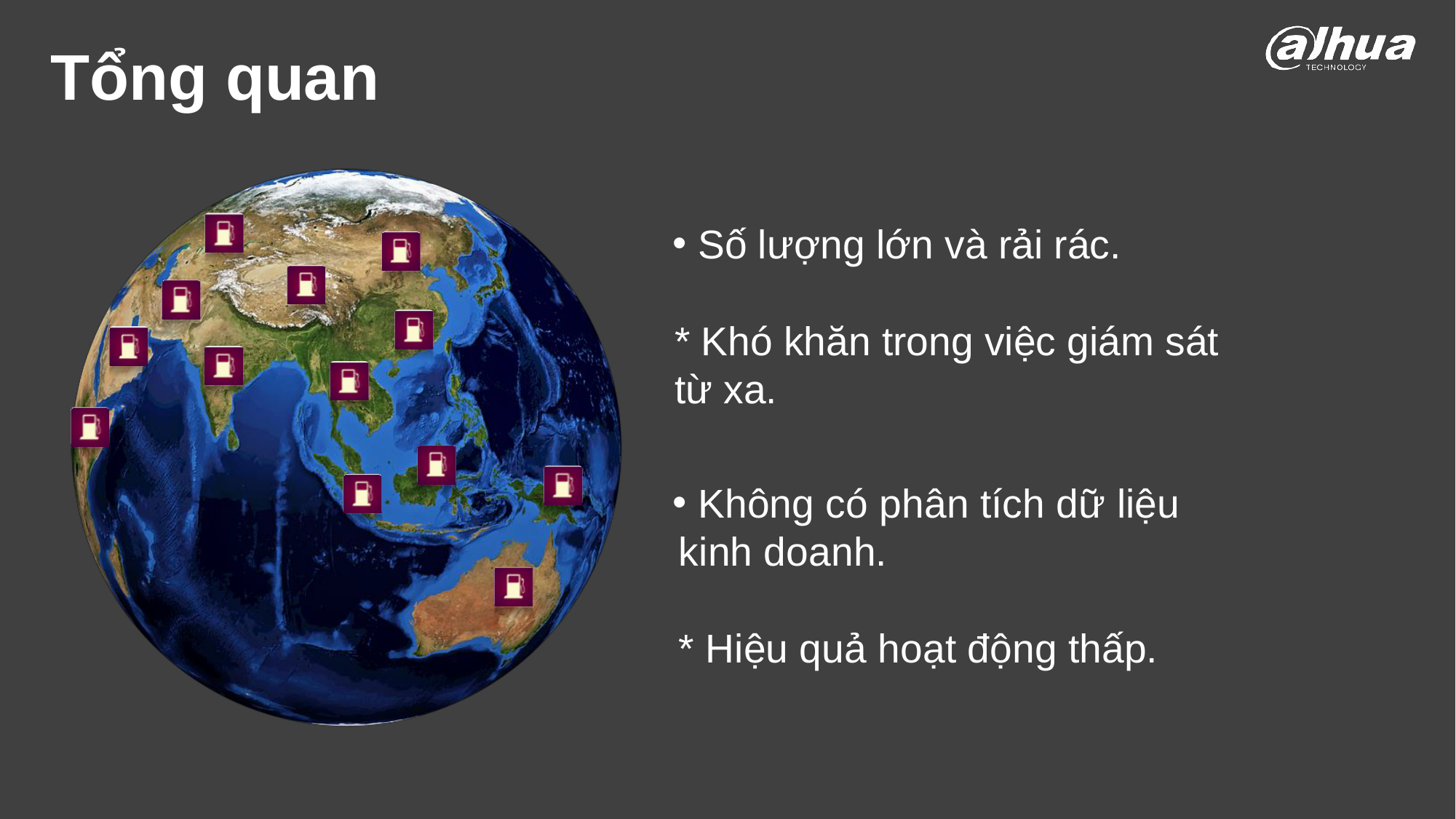

# Tổng quan

 Số lượng lớn và rải rác.

* Khó khăn trong việc giám sát từ xa.

 Không có phân tích dữ liệu kinh doanh.

* Hiệu quả hoạt động thấp.